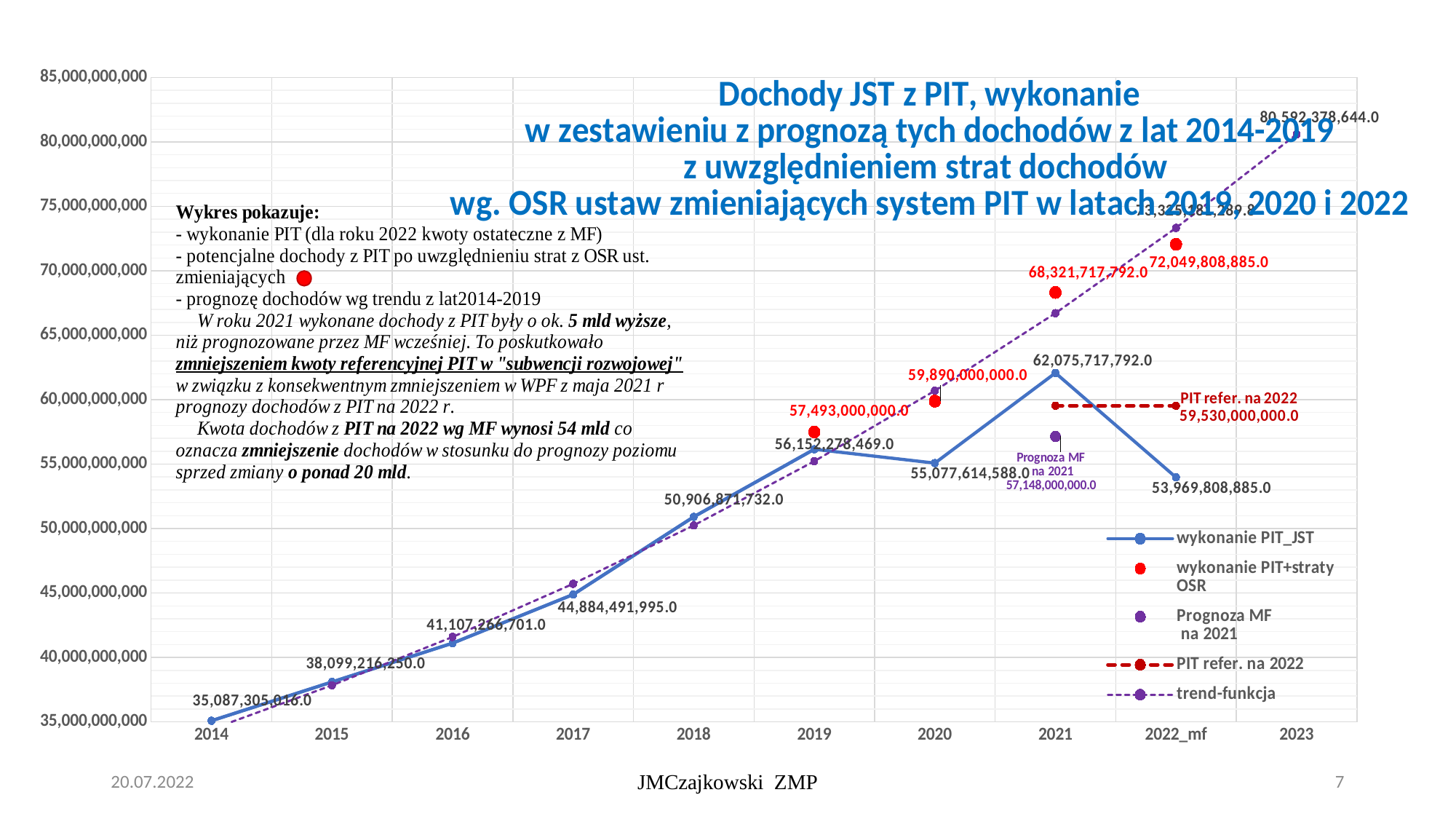

### Chart: Dochody JST z PIT, wykonanie
w zestawieniu z prognozą tych dochodów z lat 2014-2019
z uwzględnieniem strat dochodów
wg. OSR ustaw zmieniających system PIT w latach 2019, 2020 i 2022

| Category | wykonanie PIT_JST | trend wzrostu PIT | wykonanie PIT+straty OSR | Prognoza MF
 na 2021 | PIT refer. na 2022 | trend-funkcja |
|---|---|---|---|---|---|---|
| 2014 | 35087305016.0 | 35087305016.0 | None | None | None | 34429167145.7627 |
| 2015 | 38099216250.0 | 38099216250.0 | None | None | None | 37841413088.945076 |
| 2016 | 41107266701.0 | 41107266701.0 | None | None | None | 41591843871.960205 |
| 2017 | 44884491995.0 | 44884491995.0 | None | None | None | 45713976711.268166 |
| 2018 | 50906871732.0 | 50906871732.0 | None | None | None | 50244650686.60294 |
| 2019 | 56152278469.0 | 56152278469.0 | 57493000000.0 | None | None | 55224355968.06158 |
| 2020 | 55077614588.0 | None | 59890000000.0 | None | None | 60697595672.61451 |
| 2021 | 62075717792.0 | None | 68321717792.0 | 57148000000.0 | 59530000000.0 | 66713283583.911934 |
| 2022_mf | 53969808885.0 | None | 72049808885.0 | None | 59530000000.0 | 73325181289.76729 |
| 2023 | None | None | None | None | None | 80592378643.97092 |
20.07.2022
JMCzajkowski  ZMP
7